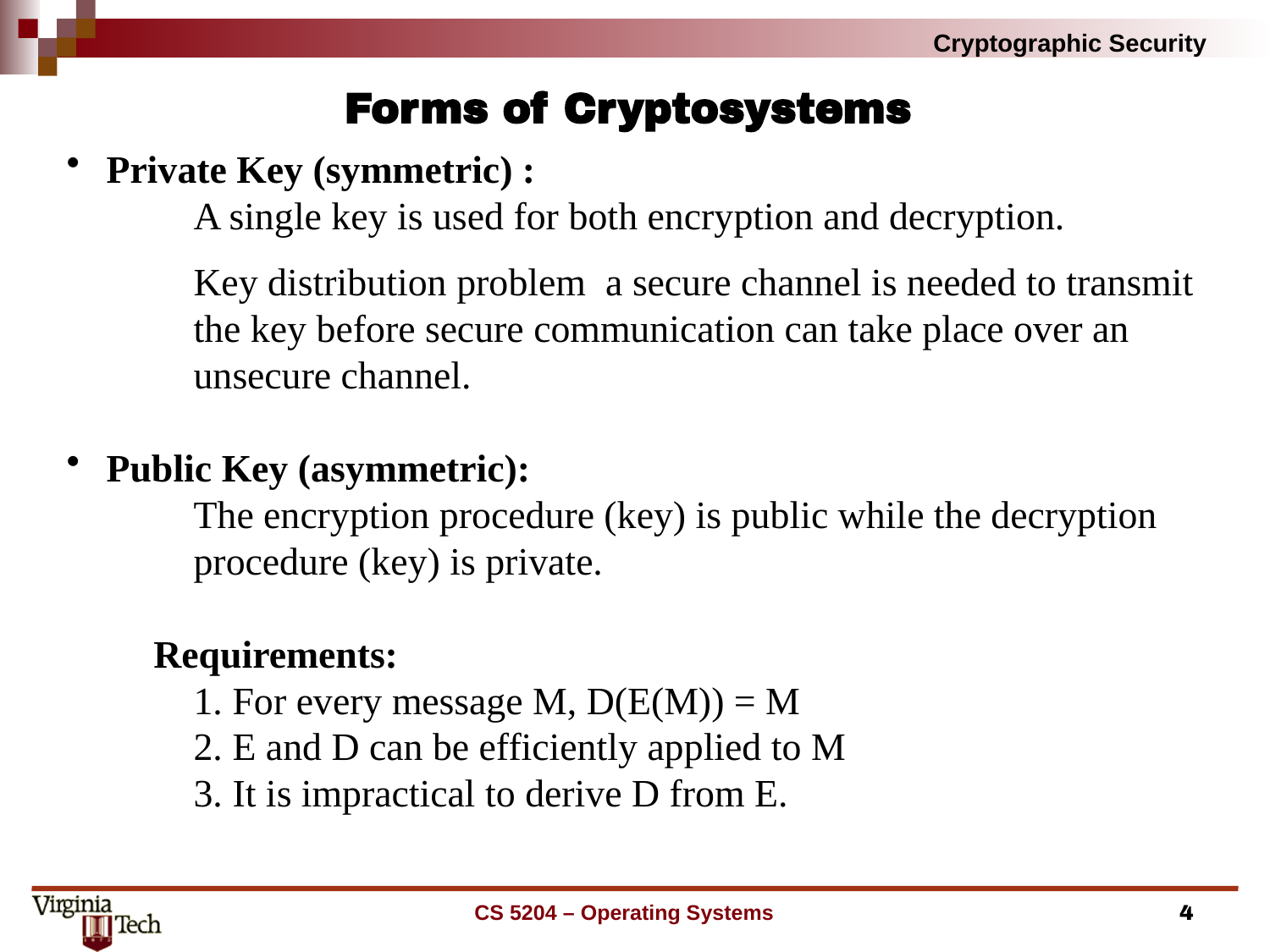

# Forms of Cryptosystems
Private Key (symmetric) :
A single key is used for both encryption and decryption.
Key distribution problem ­ a secure channel is needed to transmit the key before secure communication can take place over an unsecure channel.

Public Key (asymmetric):
The encryption procedure (key) is public while the decryption procedure (key) is private.

Requirements:
	1. For every message M, D(E(M)) = M
	2. E and D can be efficiently applied to M
	3. It is impractical to derive D from E.

CS 5204 – Operating Systems
4